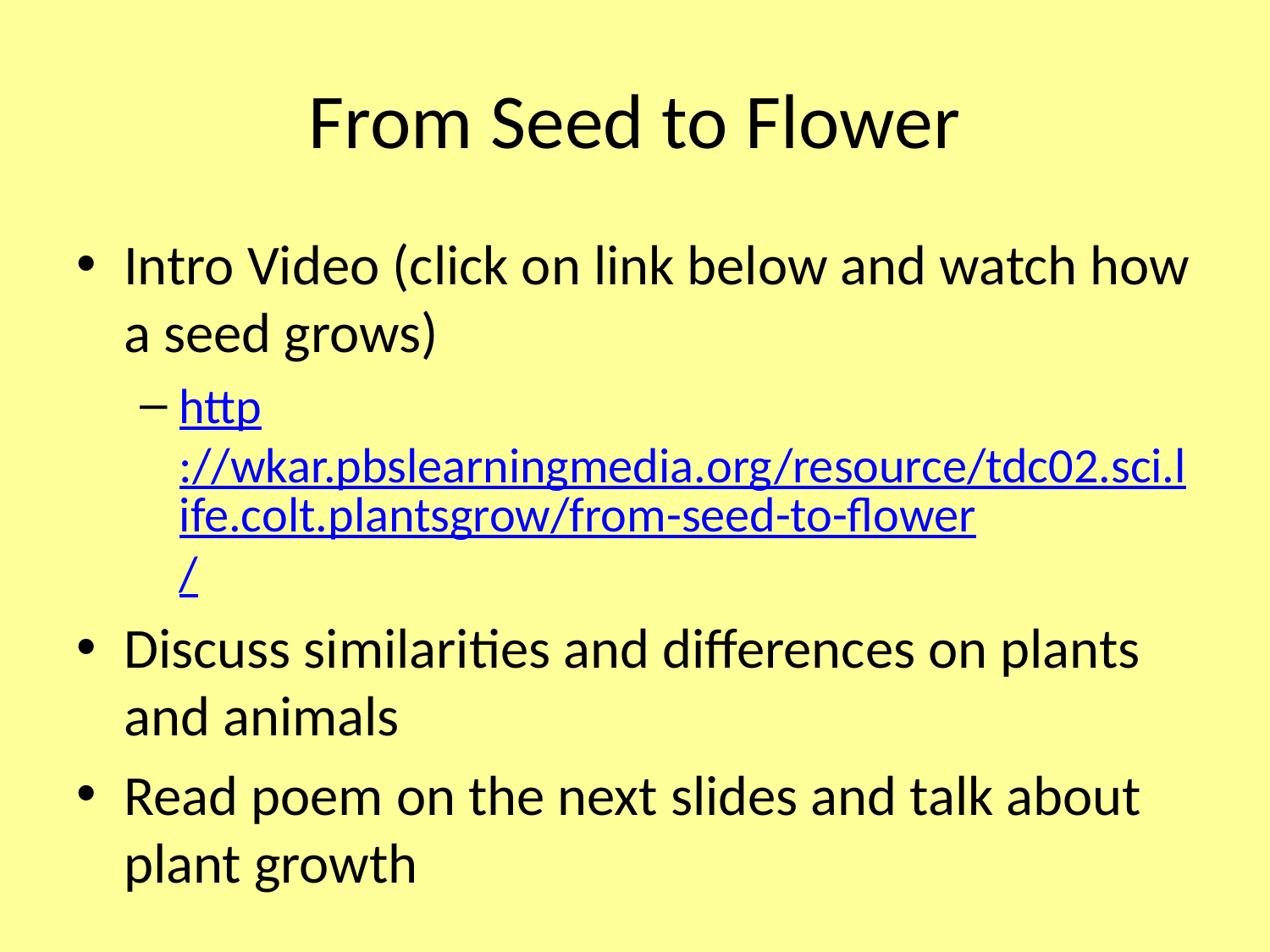

# From Seed to Flower
Intro Video (click on link below and watch how a seed grows)
http://wkar.pbslearningmedia.org/resource/tdc02.sci.life.colt.plantsgrow/from-seed-to-flower/
Discuss similarities and differences on plants and animals
Read poem on the next slides and talk about plant growth